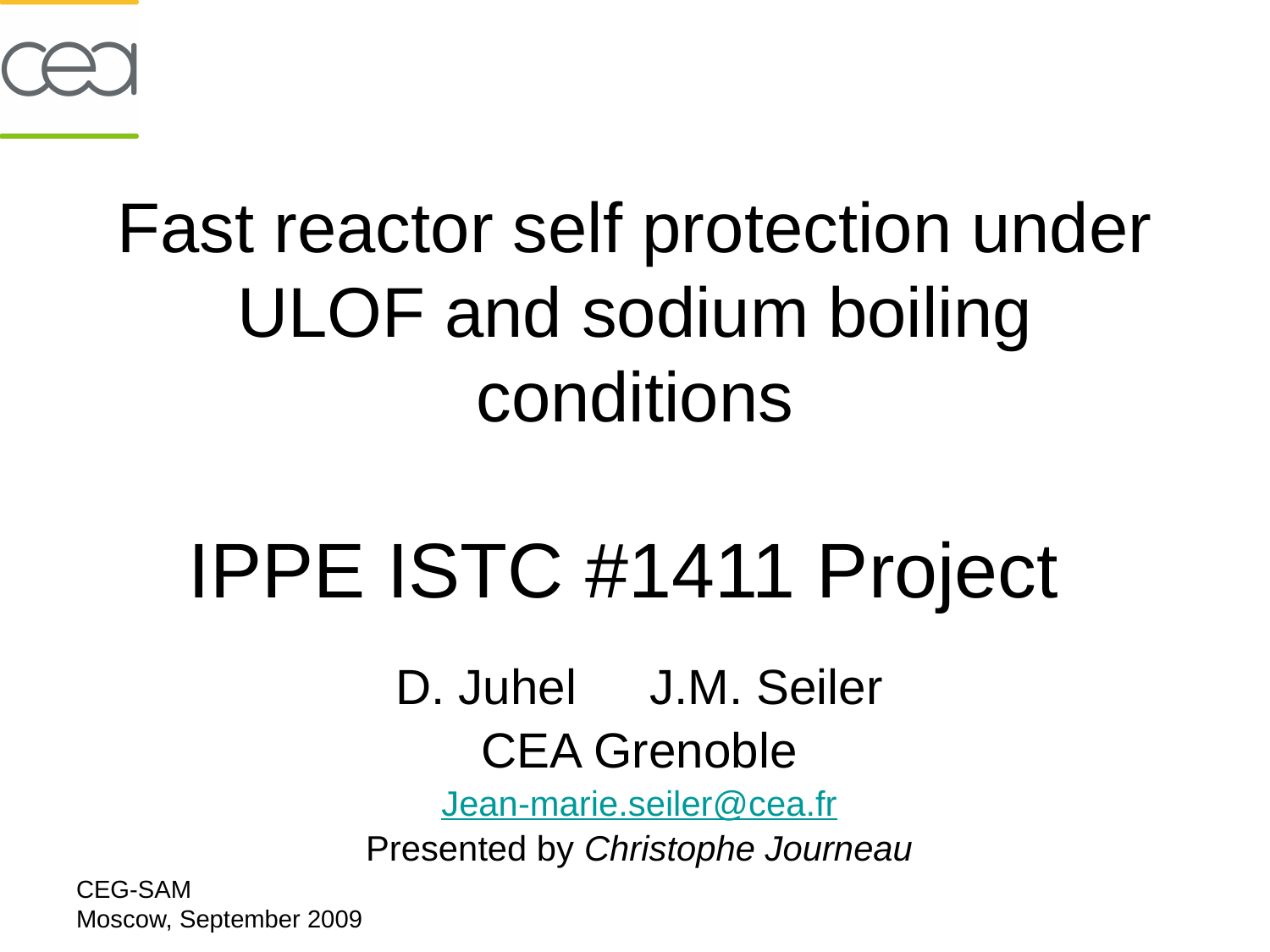

# Fast reactor self protection under ULOF and sodium boiling conditions IPPE ISTC #1411 Project
D. Juhel 	J.M. Seiler
CEA Grenoble
Jean-marie.seiler@cea.fr
Presented by Christophe Journeau
CEG-SAM
Moscow, September 2009